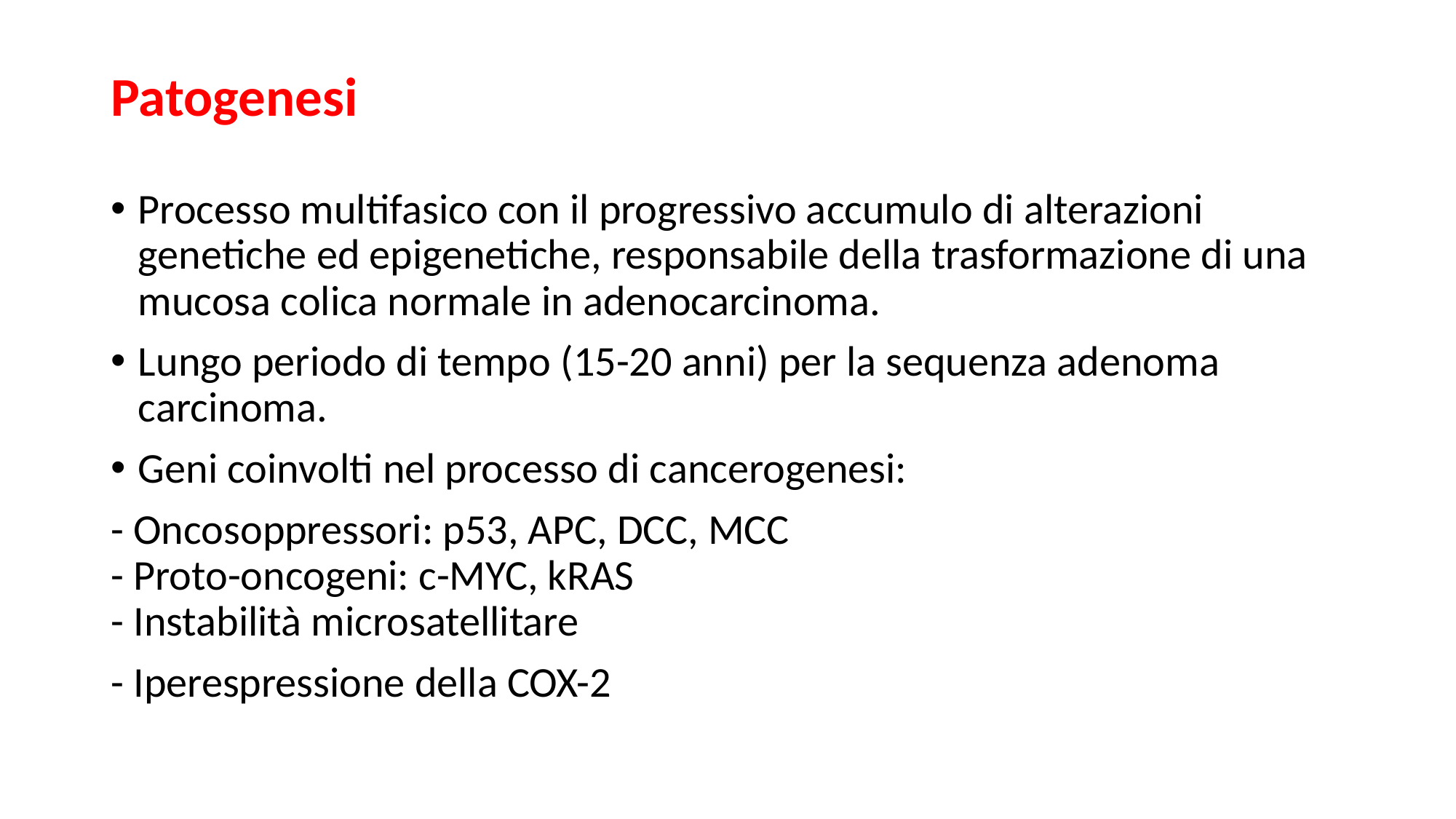

# Patogenesi
Processo multifasico con il progressivo accumulo di alterazioni genetiche ed epigenetiche, responsabile della trasformazione di una mucosa colica normale in adenocarcinoma.
Lungo periodo di tempo (15-20 anni) per la sequenza adenoma carcinoma.
Geni coinvolti nel processo di cancerogenesi:
- Oncosoppressori: p53, APC, DCC, MCC
- Proto-oncogeni: c-MYC, kRAS
- Instabilità microsatellitare
- Iperespressione della COX-2